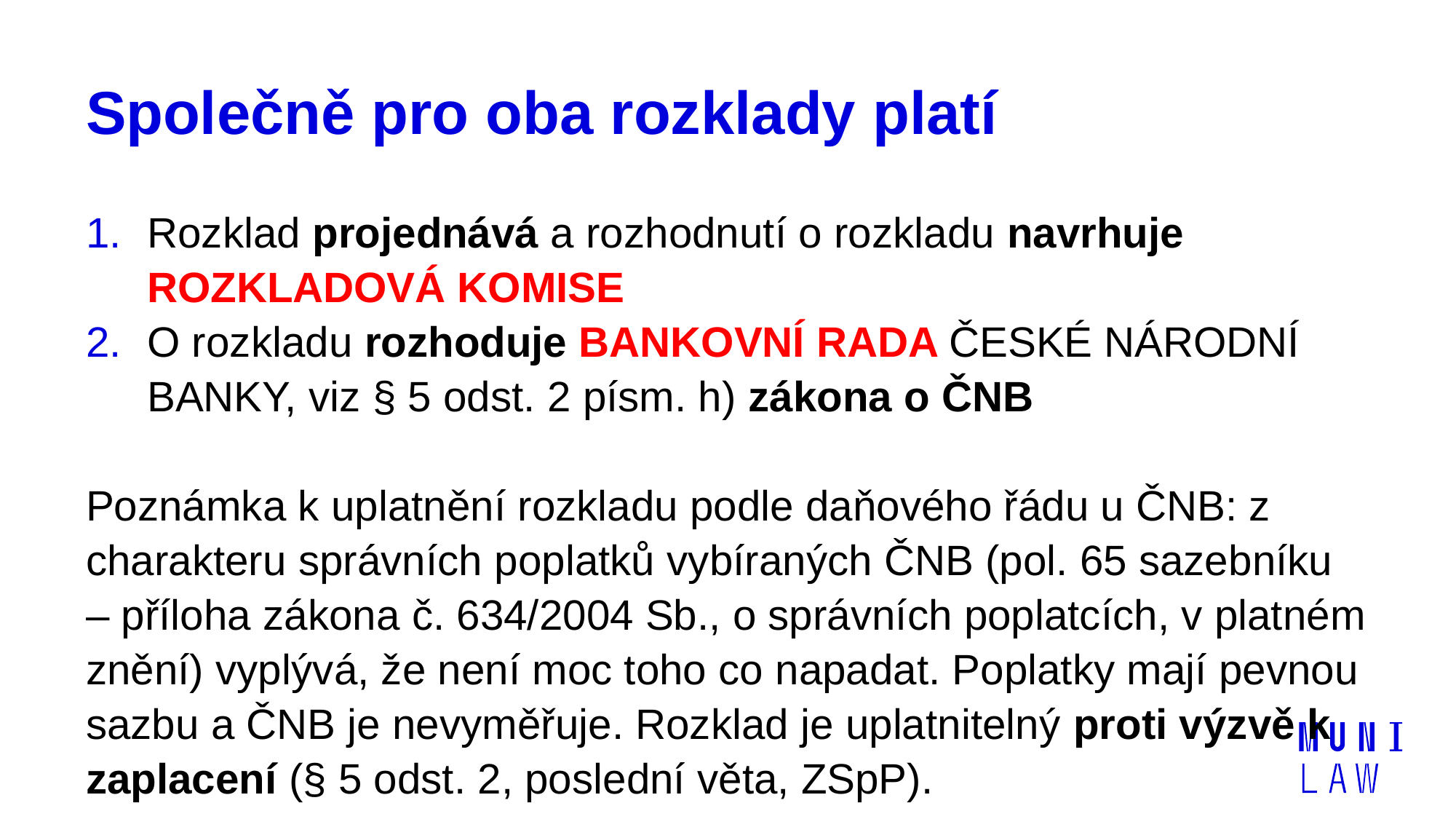

# Společně pro oba rozklady platí
Rozklad projednává a rozhodnutí o rozkladu navrhuje ROZKLADOVÁ KOMISE
O rozkladu rozhoduje BANKOVNÍ RADA ČESKÉ NÁRODNÍ BANKY, viz § 5 odst. 2 písm. h) zákona o ČNB

Poznámka k uplatnění rozkladu podle daňového řádu u ČNB: z charakteru správních poplatků vybíraných ČNB (pol. 65 sazebníku – příloha zákona č. 634/2004 Sb., o správních poplatcích, v platném znění) vyplývá, že není moc toho co napadat. Poplatky mají pevnou sazbu a ČNB je nevyměřuje. Rozklad je uplatnitelný proti výzvě k zaplacení (§ 5 odst. 2, poslední věta, ZSpP).